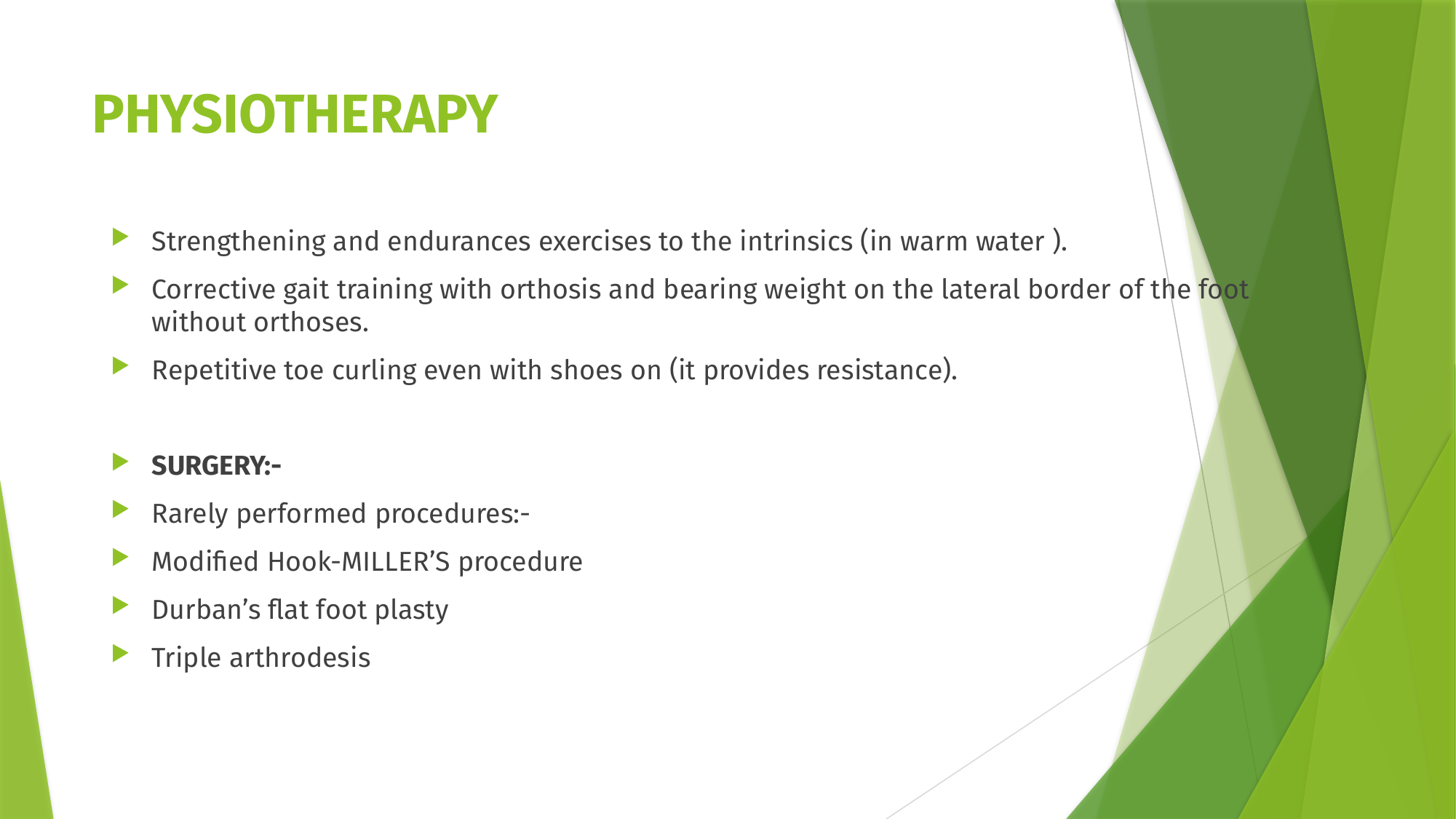

# PHYSIOTHERAPY
Strengthening and endurances exercises to the intrinsics (in warm water ).
Corrective gait training with orthosis and bearing weight on the lateral border of the foot without orthoses.
Repetitive toe curling even with shoes on (it provides resistance).

SURGERY:-
Rarely performed procedures:-
Modified Hook-MILLER’S procedure
Durban’s flat foot plasty
Triple arthrodesis